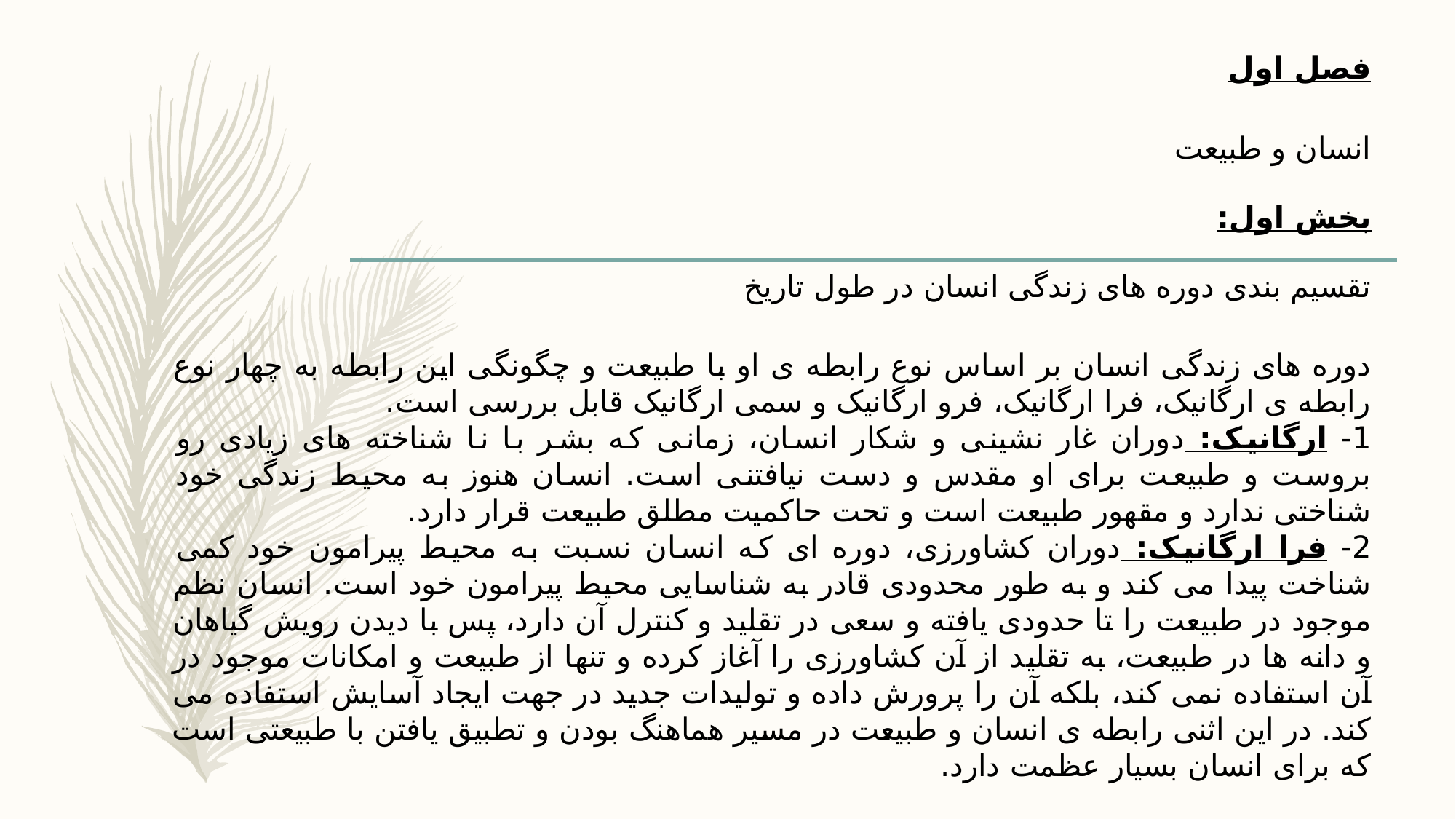

فصل اول

انسان و طبیعت

بخش اول:

تقسیم بندی دوره های زندگی انسان در طول تاریخ

دوره های زندگی انسان بر اساس نوع رابطه ی او با طبیعت و چگونگی این رابطه به چهار نوع رابطه ی ارگانیک، فرا ارگانیک، فرو ارگانیک و سمی ارگانیک قابل بررسی است.
1- ارگانیک: دوران غار نشینی و شکار انسان، زمانی که بشر با نا شناخته های زیادی رو بروست و طبیعت برای او مقدس و دست نیافتنی است. انسان هنوز به محیط زندگی خود شناختی ندارد و مقهور طبیعت است و تحت حاکمیت مطلق طبیعت قرار دارد.
2- فرا ارگانیک: دوران کشاورزی، دوره ای که انسان نسبت به محیط پیرامون خود کمی شناخت پیدا می کند و به طور محدودی قادر به شناسایی محیط پیرامون خود است. انسان نظم موجود در طبیعت را تا حدودی یافته و سعی در تقلید و کنترل آن دارد، پس با دیدن رویش گیاهان و دانه ها در طبیعت، به تقلید از آن کشاورزی را آغاز کرده و تنها از طبیعت و امکانات موجود در آن استفاده نمی کند، بلکه آن را پرورش داده و تولیدات جدید در جهت ایجاد آسایش استفاده می کند. در این اثنی رابطه ی انسان و طبیعت در مسیر هماهنگ بودن و تطبیق یافتن با طبیعتی است که برای انسان بسیار عظمت دارد.